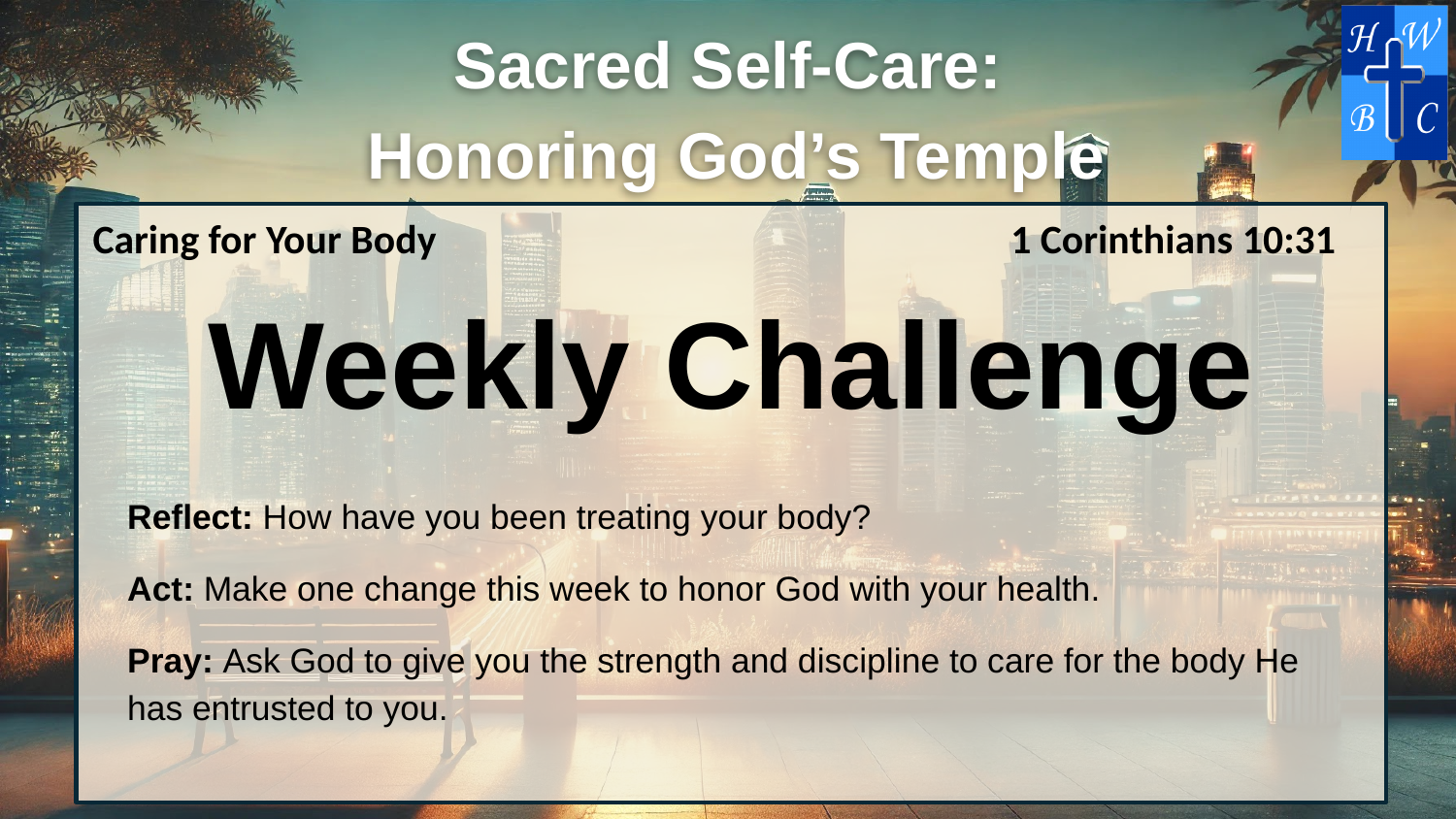

Caring for Your Body
1 Corinthians 10:31

Weekly Challenge
Reflect: How have you been treating your body?
Act: Make one change this week to honor God with your health.
Pray: Ask God to give you the strength and discipline to care for the body He has entrusted to you.